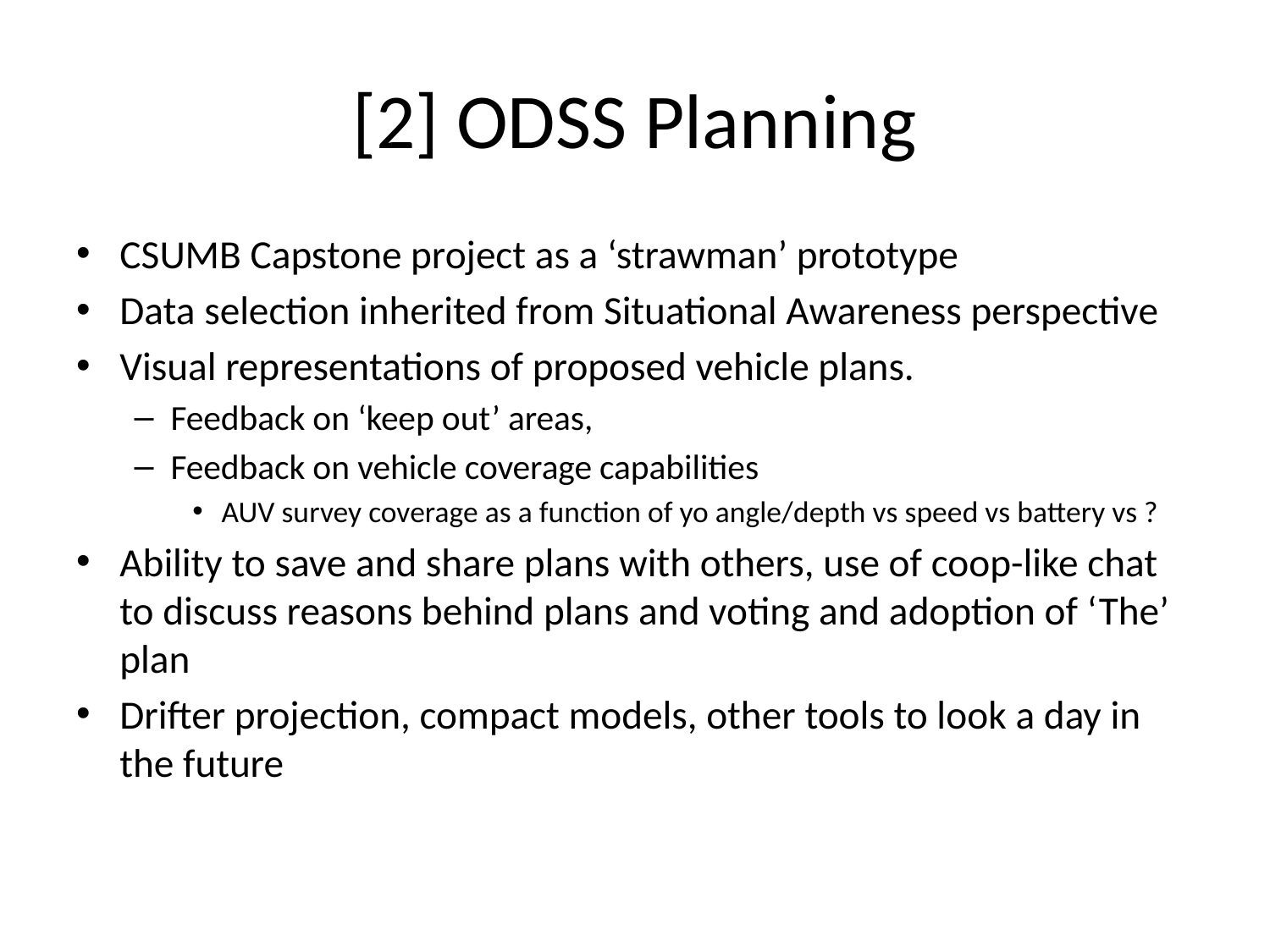

# [2] ODSS Planning
CSUMB Capstone project as a ‘strawman’ prototype
Data selection inherited from Situational Awareness perspective
Visual representations of proposed vehicle plans.
Feedback on ‘keep out’ areas,
Feedback on vehicle coverage capabilities
AUV survey coverage as a function of yo angle/depth vs speed vs battery vs ?
Ability to save and share plans with others, use of coop-like chat to discuss reasons behind plans and voting and adoption of ‘The’ plan
Drifter projection, compact models, other tools to look a day in the future